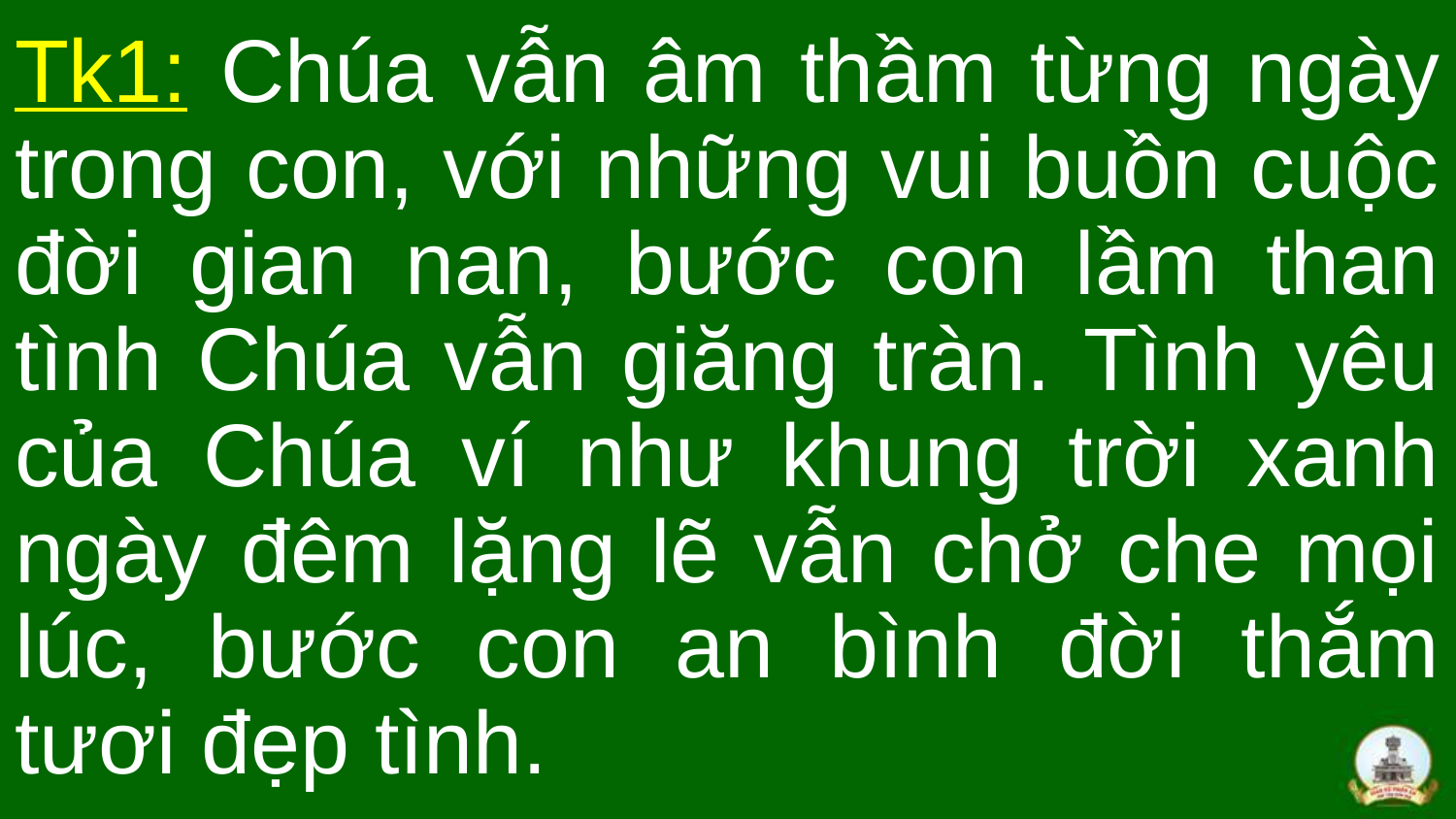

Tk1: Chúa vẫn âm thầm từng ngày trong con, với những vui buồn cuộc đời gian nan, bước con lầm than tình Chúa vẫn giăng tràn. Tình yêu của Chúa ví như khung trời xanh ngày đêm lặng lẽ vẫn chở che mọi lúc, bước con an bình đời thắm tươi đẹp tình.